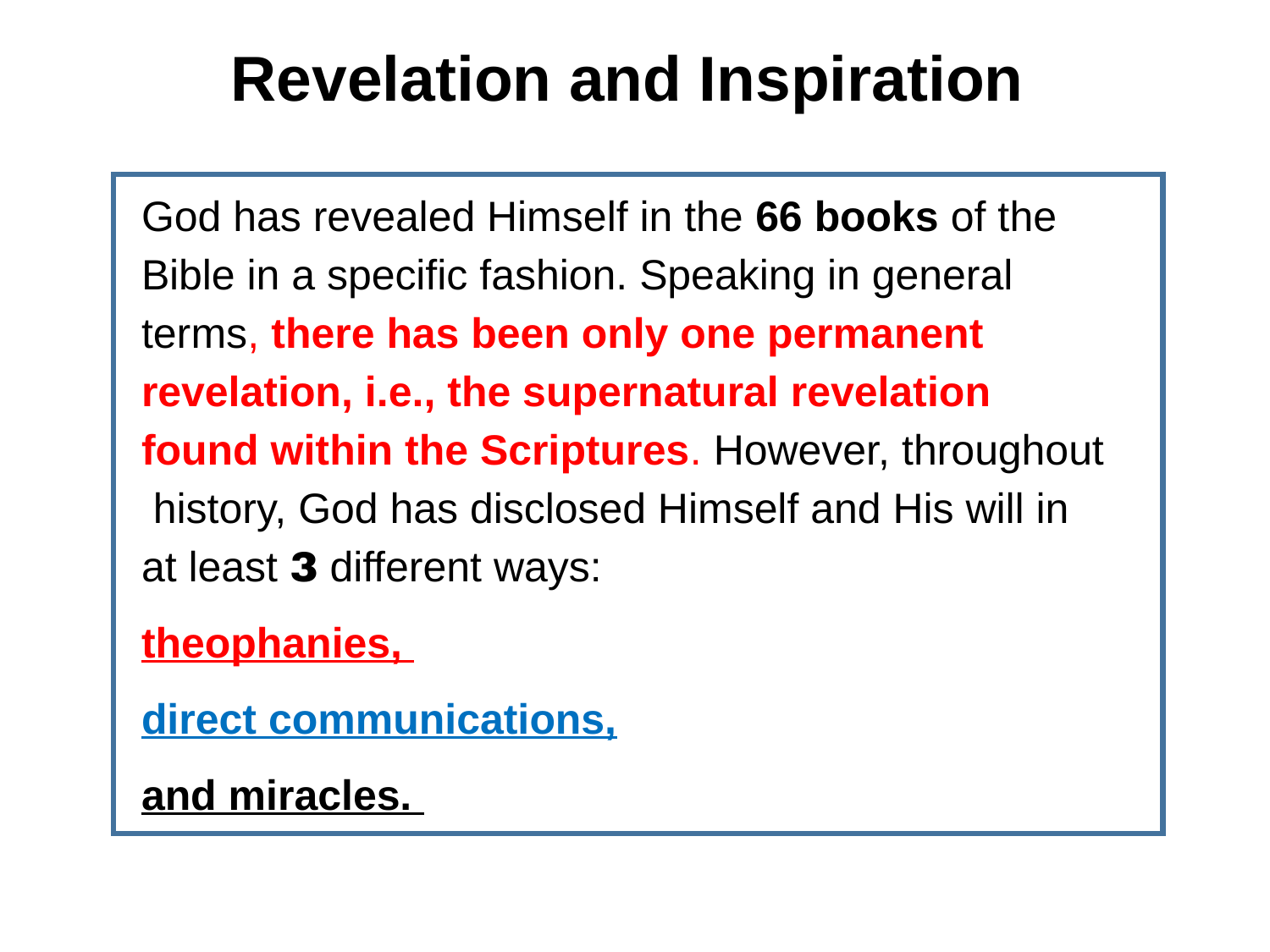

Revelation and Inspiration

God has revealed Himself in the 66 books of the Bible in a specific fashion. Speaking in general terms, there has been only one permanent revelation, i.e., the supernatural revelation found within the Scriptures. However, throughout  history, God has disclosed Himself and His will in at least 3 different ways:
theophanies,
direct communications,
and miracles.